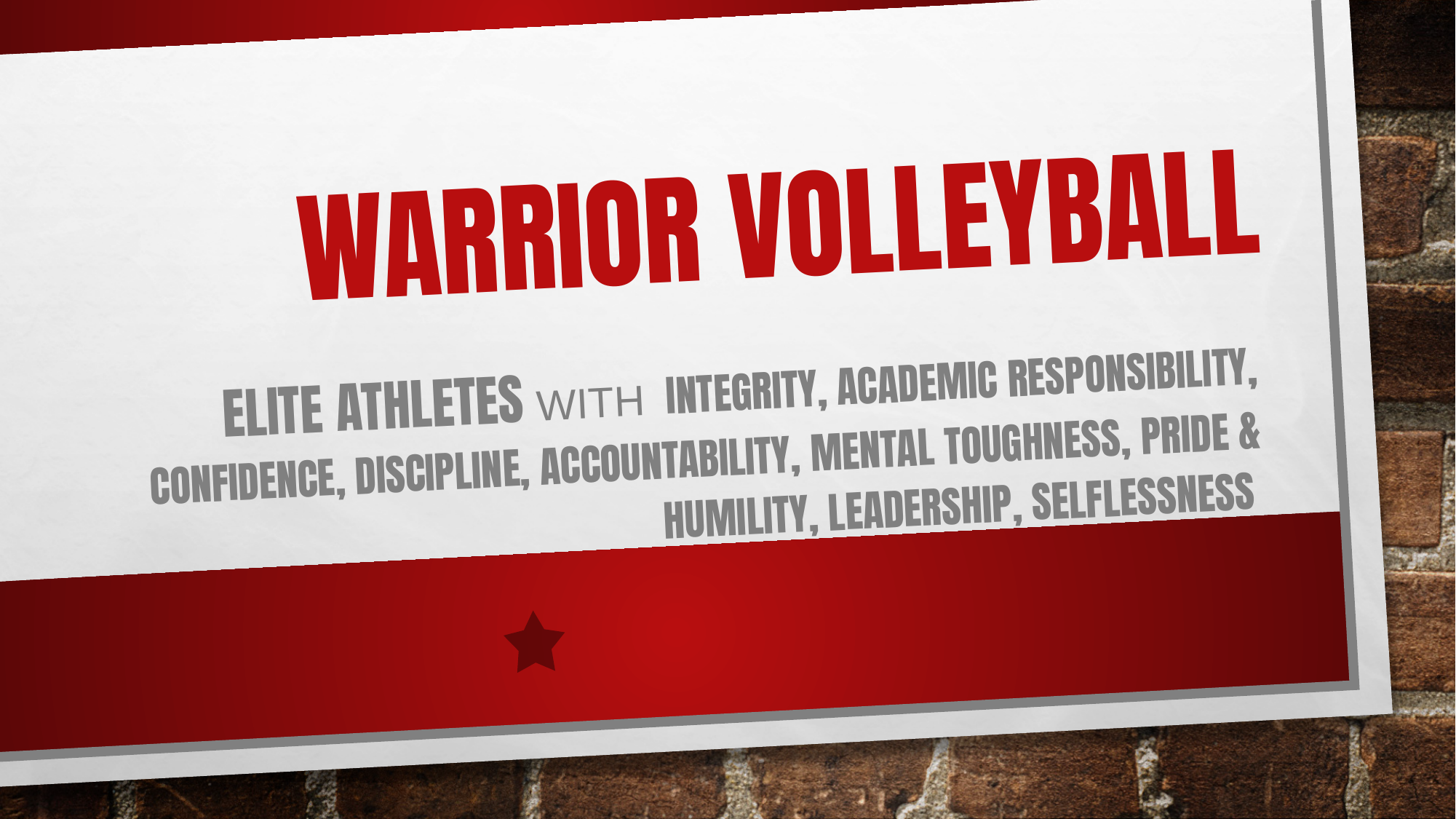

# WARRIOR VOLLEYBALL
Elite athletes WITH  integrity, academic responsibility, confidence, discipline, accountability, mental toughness, Pride & Humility, leadership, selflessness